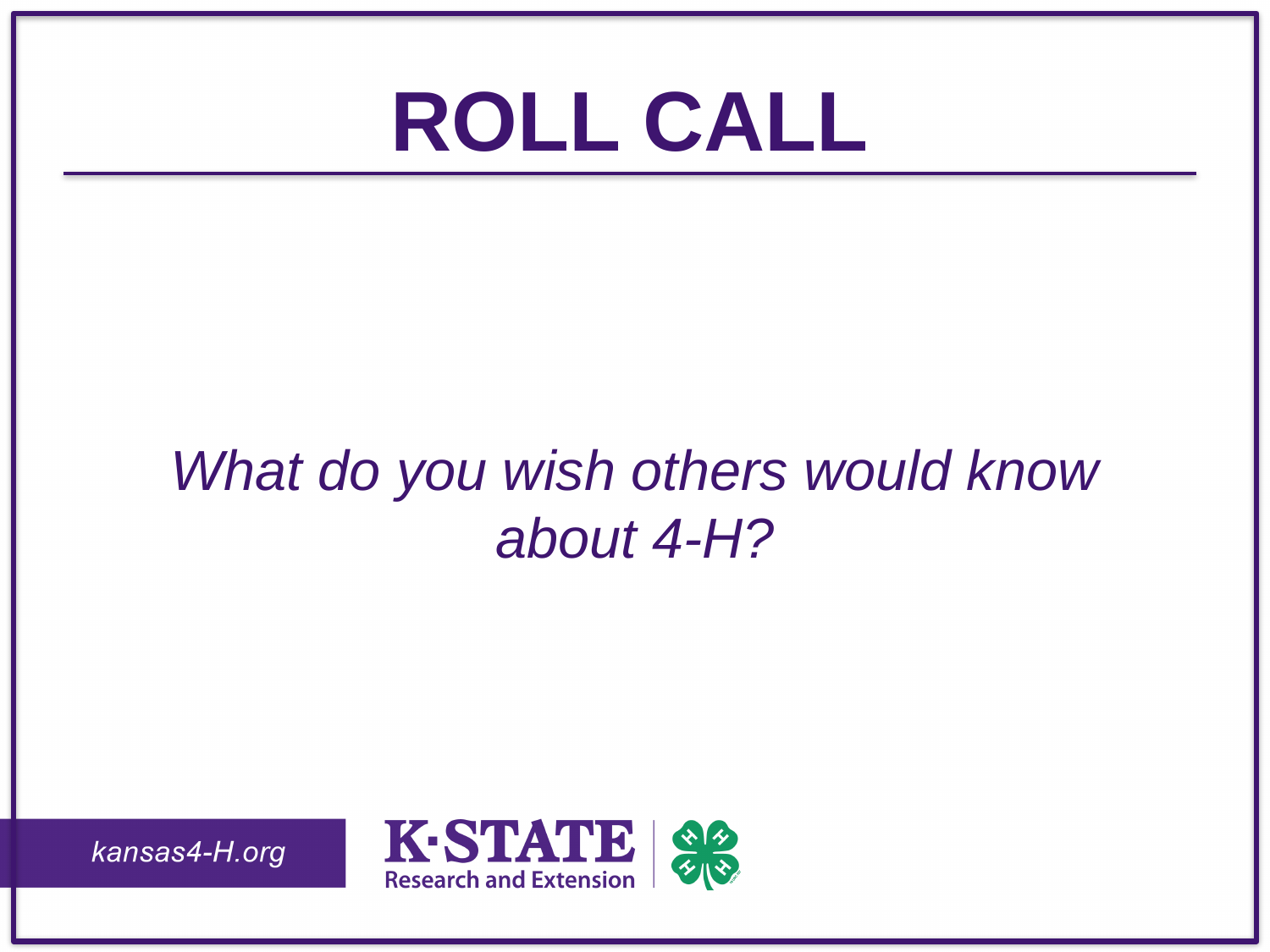

# Roll Call

What do you wish others would know about 4-H?